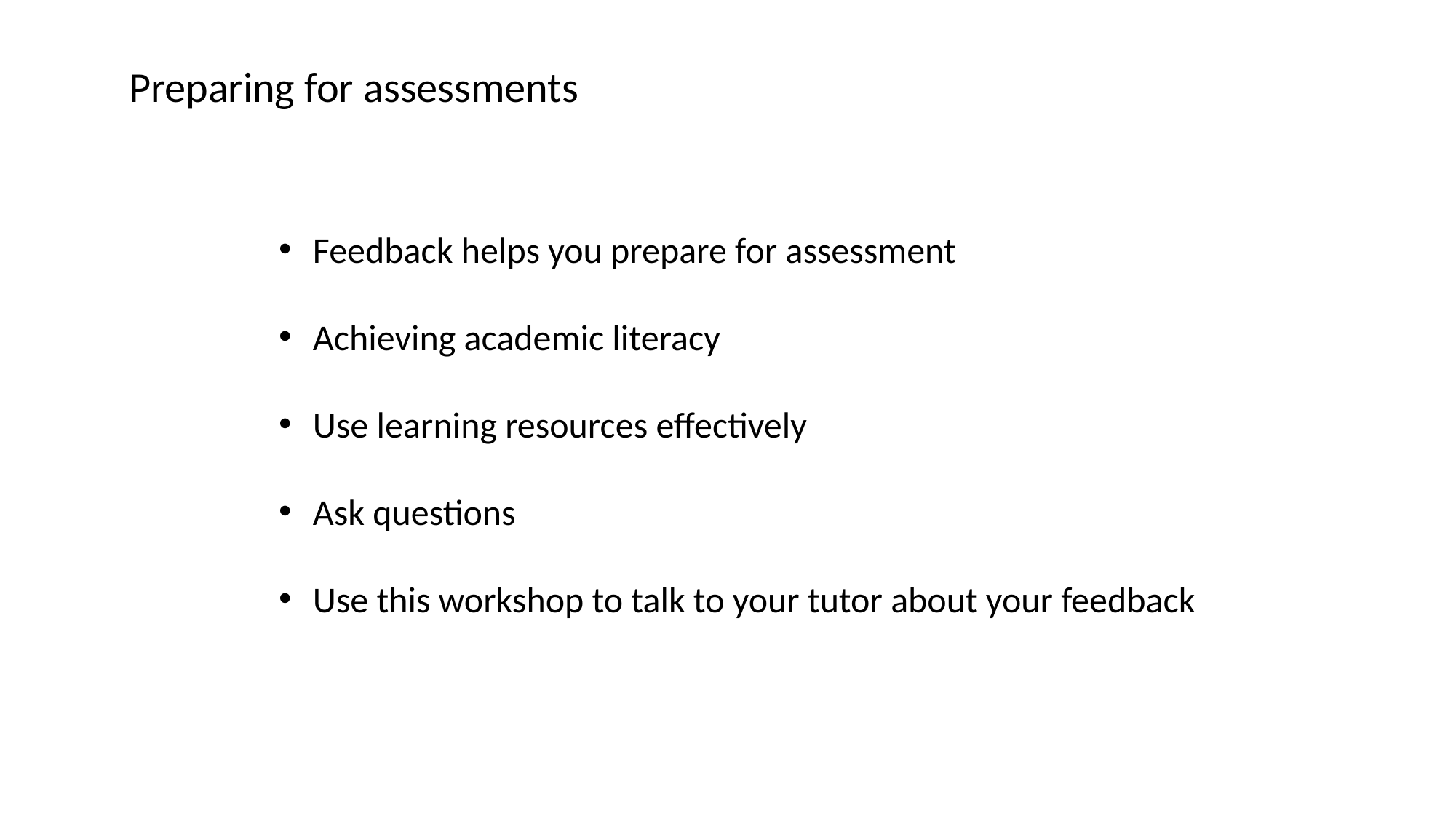

Preparing for assessments
Feedback helps you prepare for assessment

Achieving academic literacy

Use learning resources effectively

Ask questions

Use this workshop to talk to your tutor about your feedback